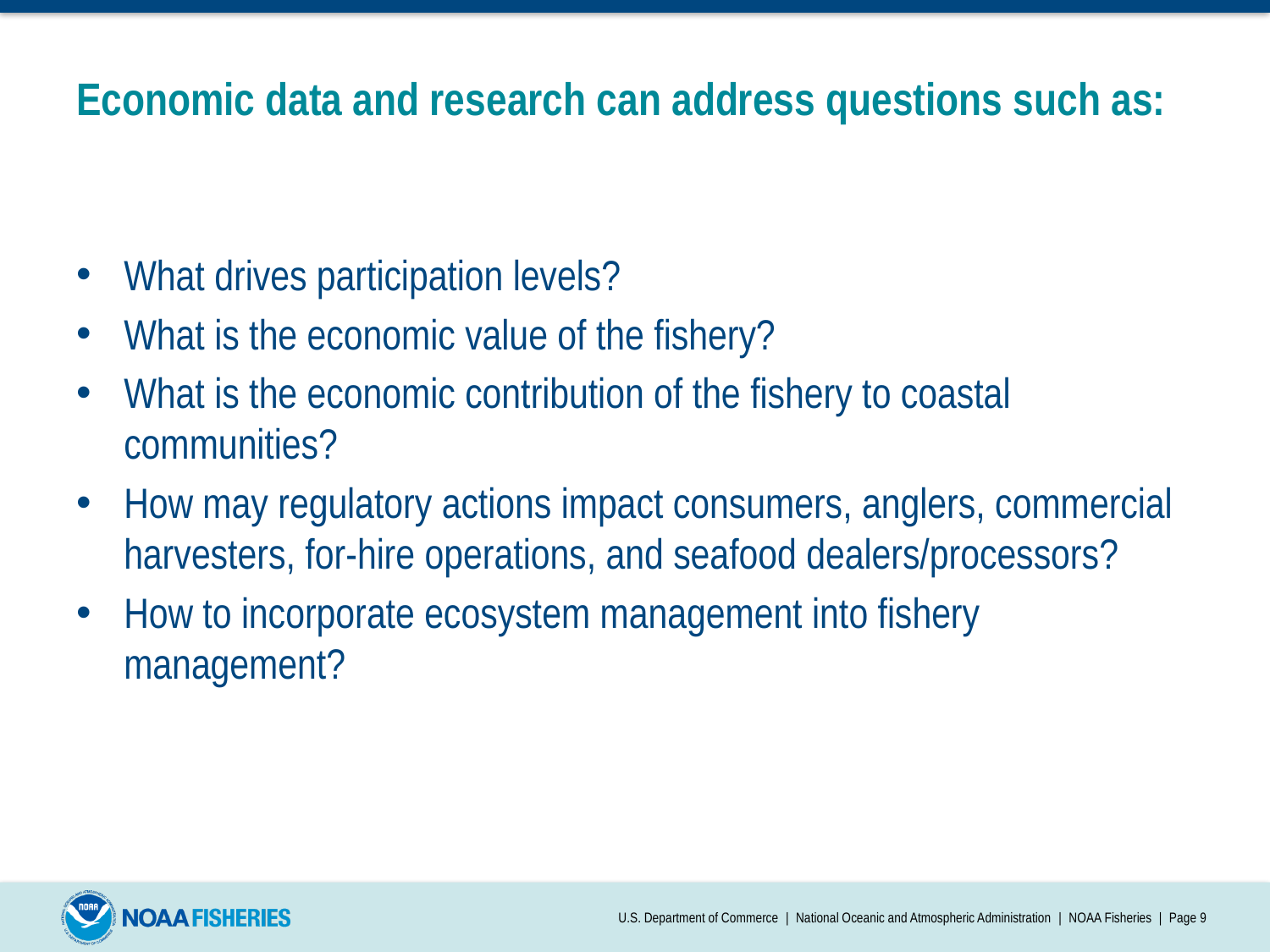

# Economic data and research can address questions such as:
What drives participation levels?
What is the economic value of the fishery?
What is the economic contribution of the fishery to coastal communities?
How may regulatory actions impact consumers, anglers, commercial harvesters, for-hire operations, and seafood dealers/processors?
How to incorporate ecosystem management into fishery management?

U.S. Department of Commerce | National Oceanic and Atmospheric Administration | NOAA Fisheries | Page 9